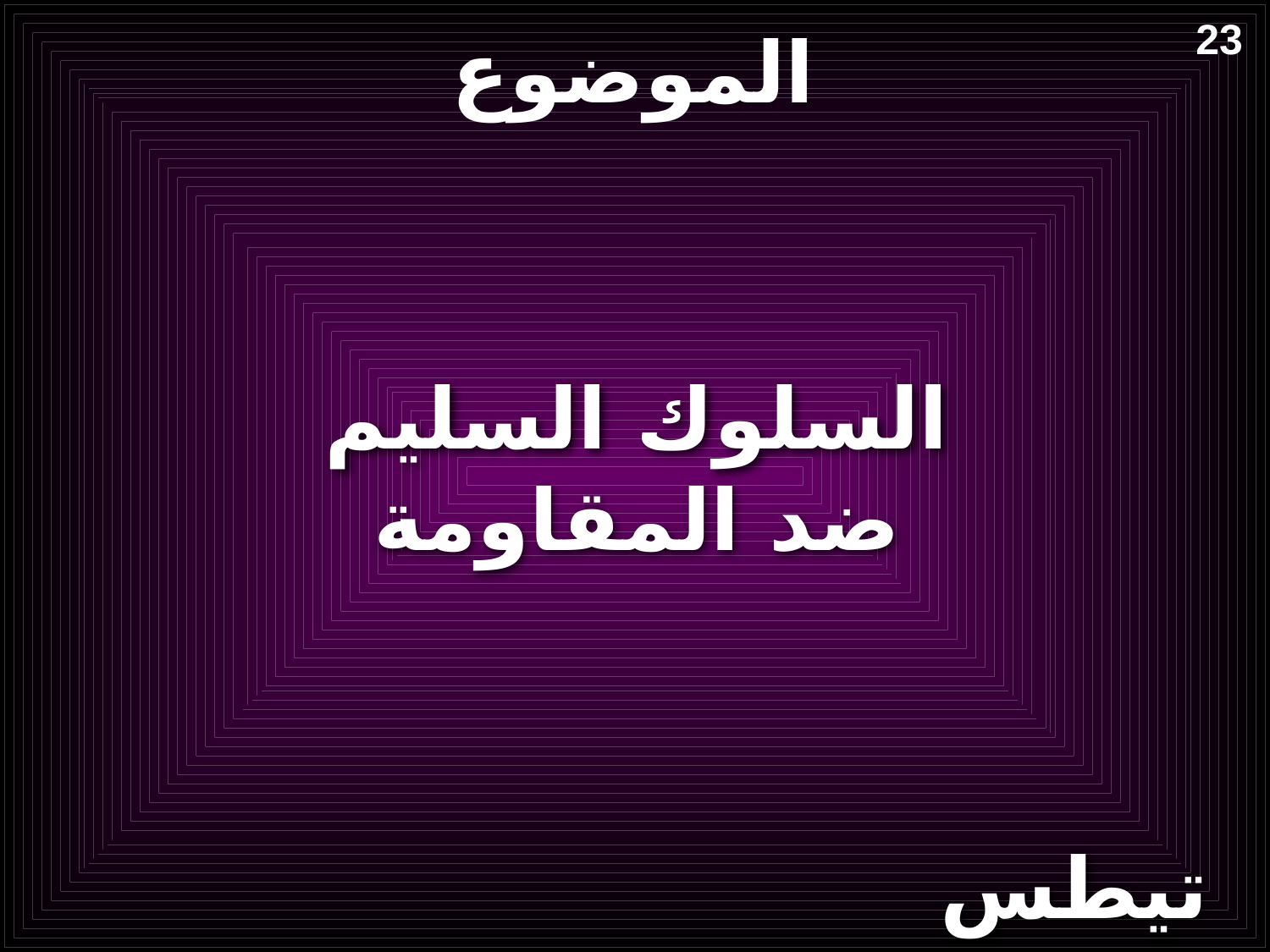

# الموضوع
23
السلوك السليم
ضد المقاومة

تيطس